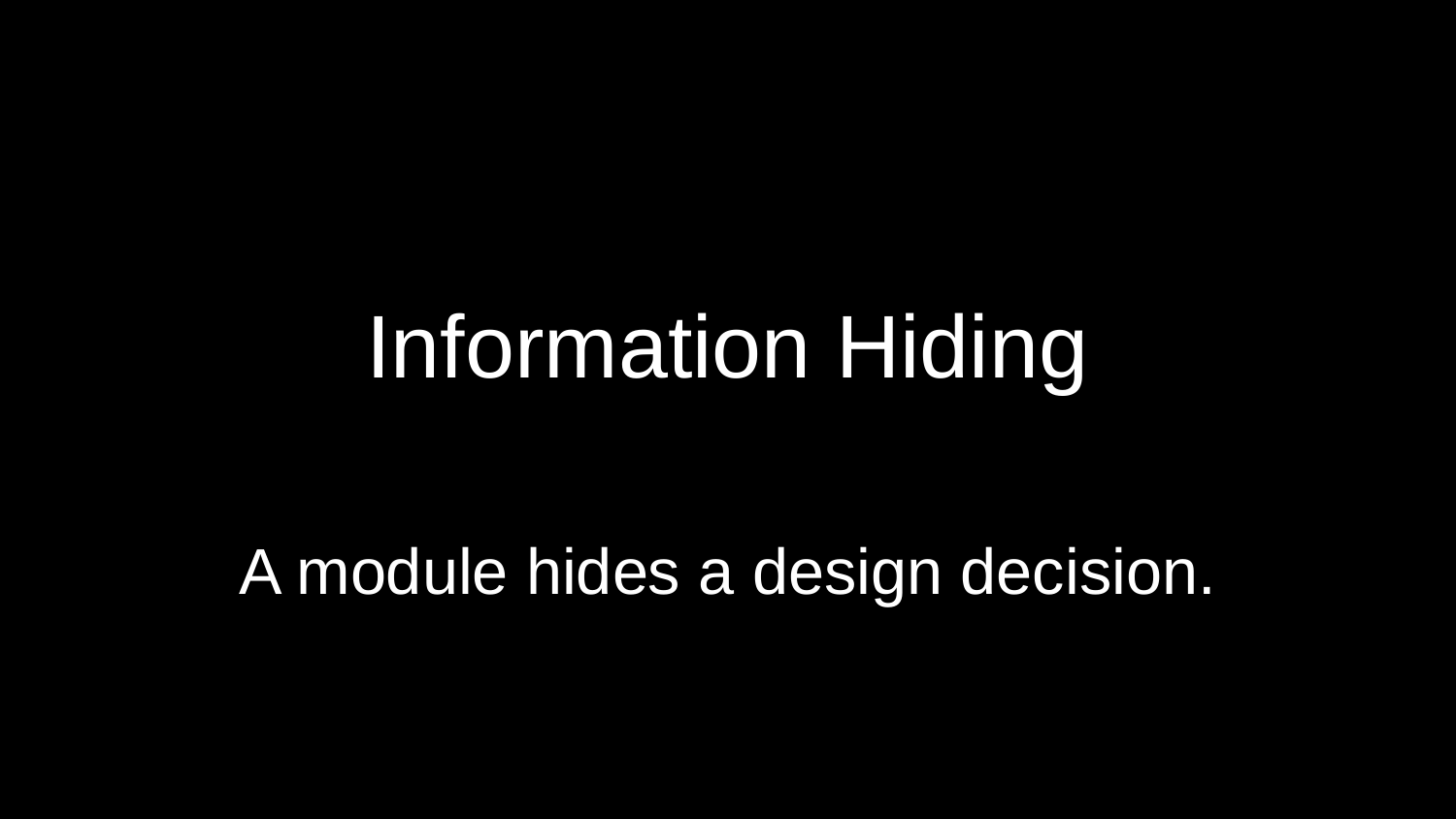

# Information Hiding
A module hides a design decision.